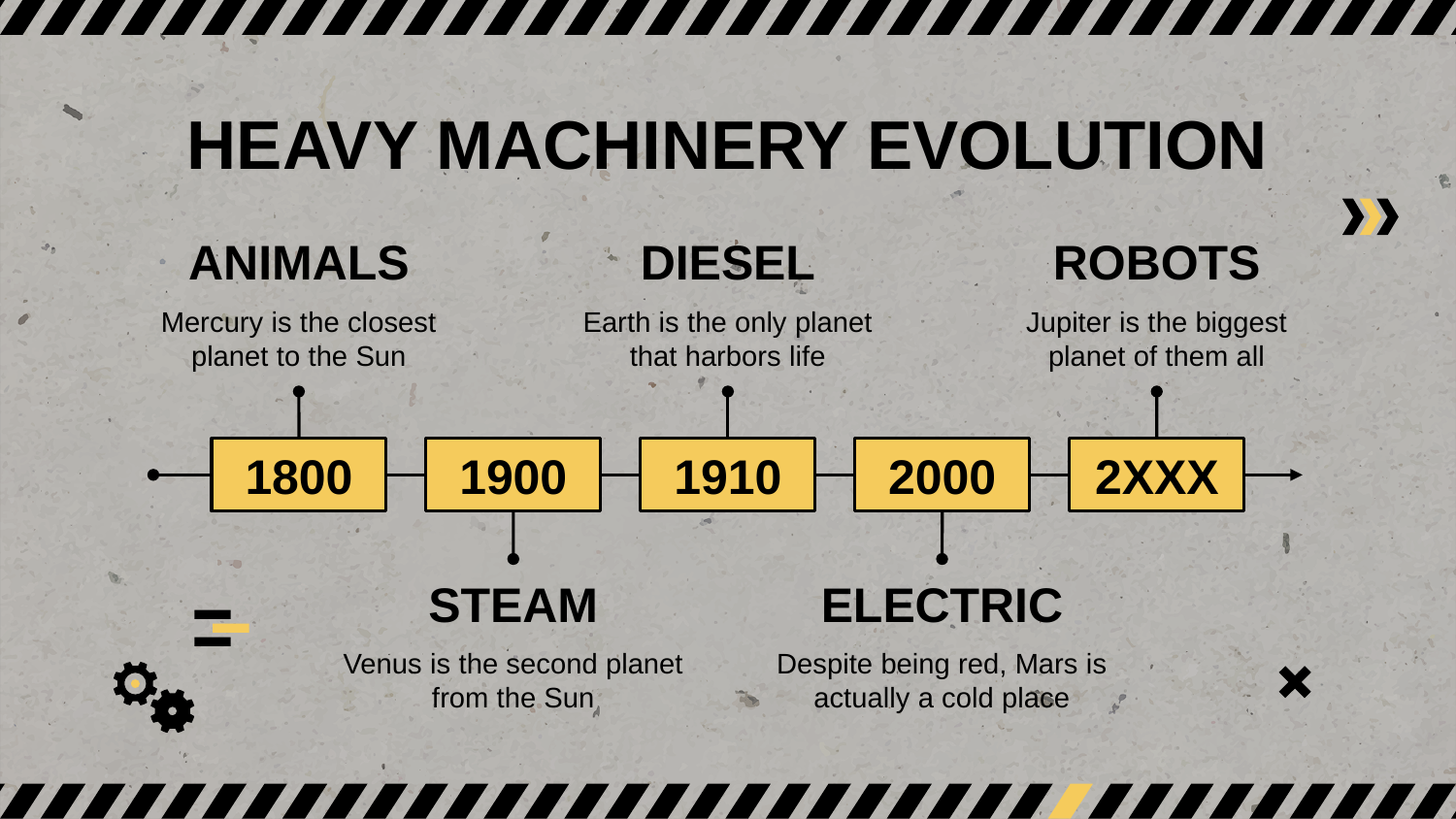

# HEAVY MACHINERY EVOLUTION

ANIMALS
DIESEL
ROBOTS
Earth is the only planet that harbors life
Jupiter is the biggest planet of them all
Mercury is the closest planet to the Sun
1800
1900
1910
2000
2XXX
STEAM
ELECTRIC

Venus is the second planet from the Sun
Despite being red, Mars is actually a cold place